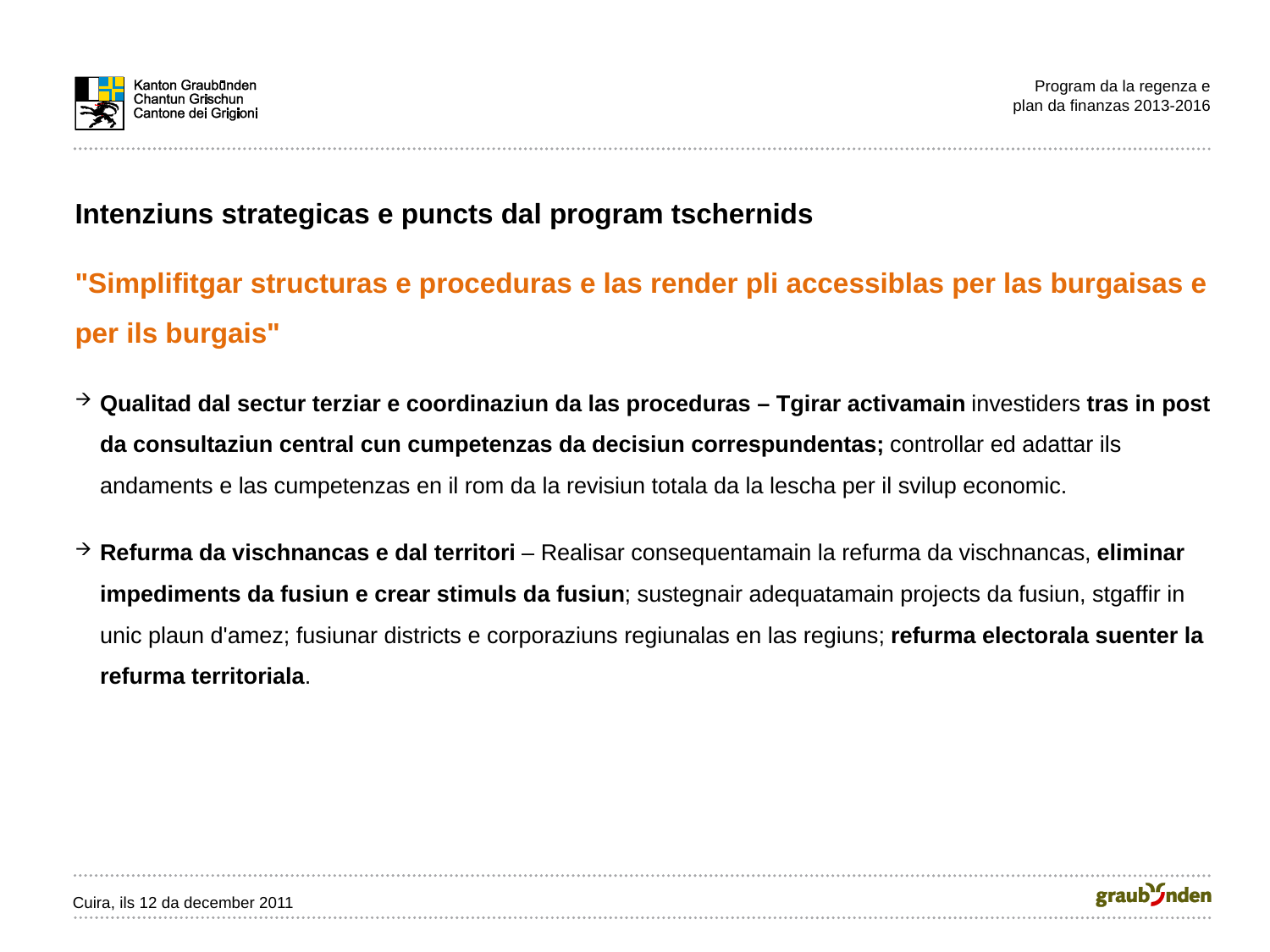

Program da la regenza e
plan da finanzas 2013-2016

Intenziuns strategicas e puncts dal program tschernids
"Simplifitgar structuras e proceduras e las render pli accessiblas per las burgaisas e per ils burgais"

Qualitad dal sectur terziar e coordinaziun da las proceduras – Tgirar activamain investiders tras in post da consultaziun central cun cumpetenzas da decisiun correspundentas; controllar ed adattar ils andaments e las cumpetenzas en il rom da la revisiun totala da la lescha per il svilup economic.

Refurma da vischnancas e dal territori – Realisar consequentamain la refurma da vischnancas, eliminar impediments da fusiun e crear stimuls da fusiun; sustegnair adequatamain projects da fusiun, stgaffir in unic plaun d'amez; fusiunar districts e corporaziuns regiunalas en las regiuns; refurma electorala suenter la refurma territoriala.

Cuira, ils 12 da december 2011